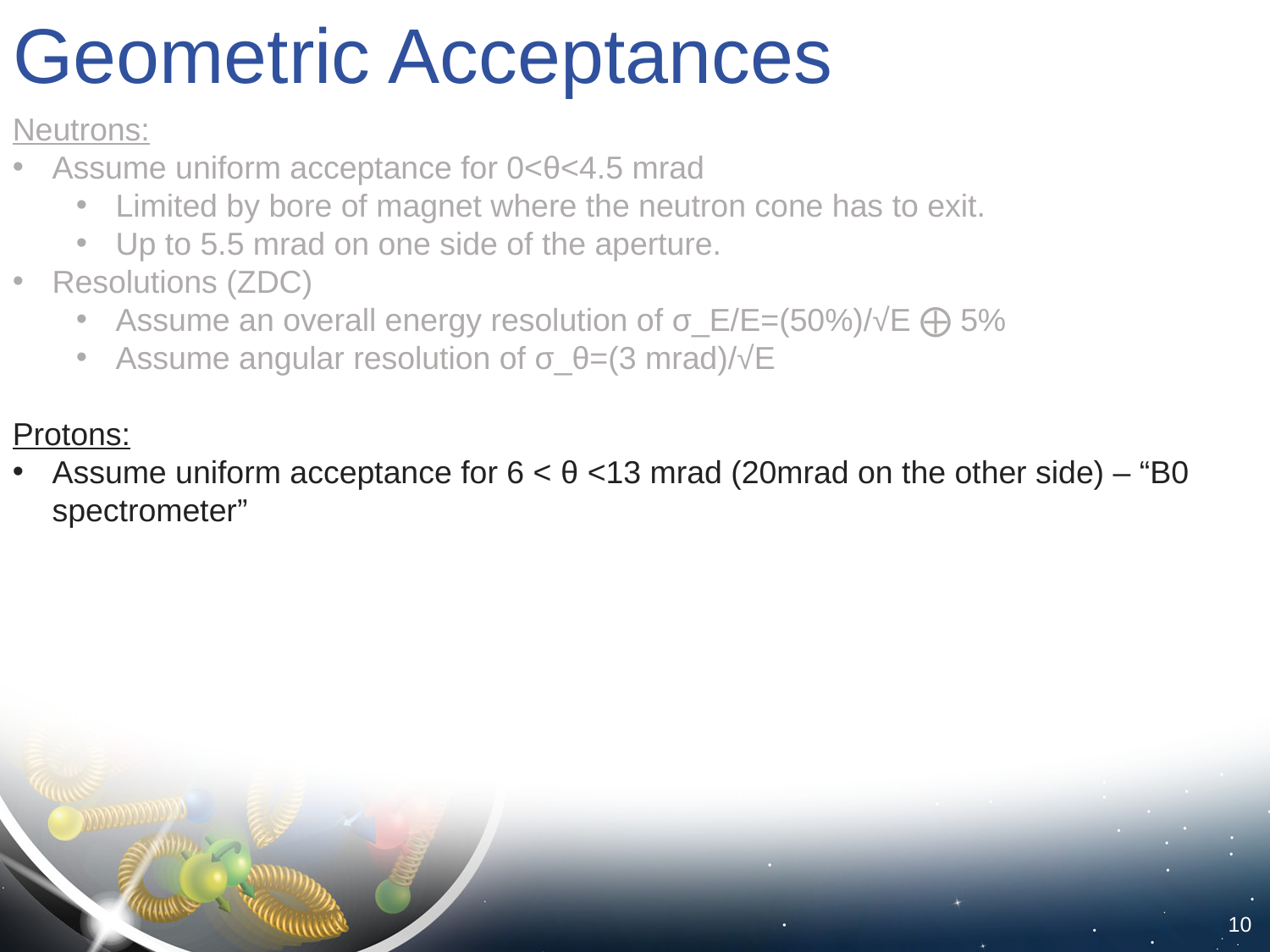

# Geometric Acceptances
Neutrons:
Assume uniform acceptance for 0<θ<4.5 mrad
Limited by bore of magnet where the neutron cone has to exit.
Up to 5.5 mrad on one side of the aperture.
Resolutions (ZDC)
Assume an overall energy resolution of σ_E/E=(50%)/√E ⨁ 5%
Assume angular resolution of σ_θ=(3 mrad)/√E
Protons:
Assume uniform acceptance for 6 < θ <13 mrad (20mrad on the other side) – “B0 spectrometer”
10